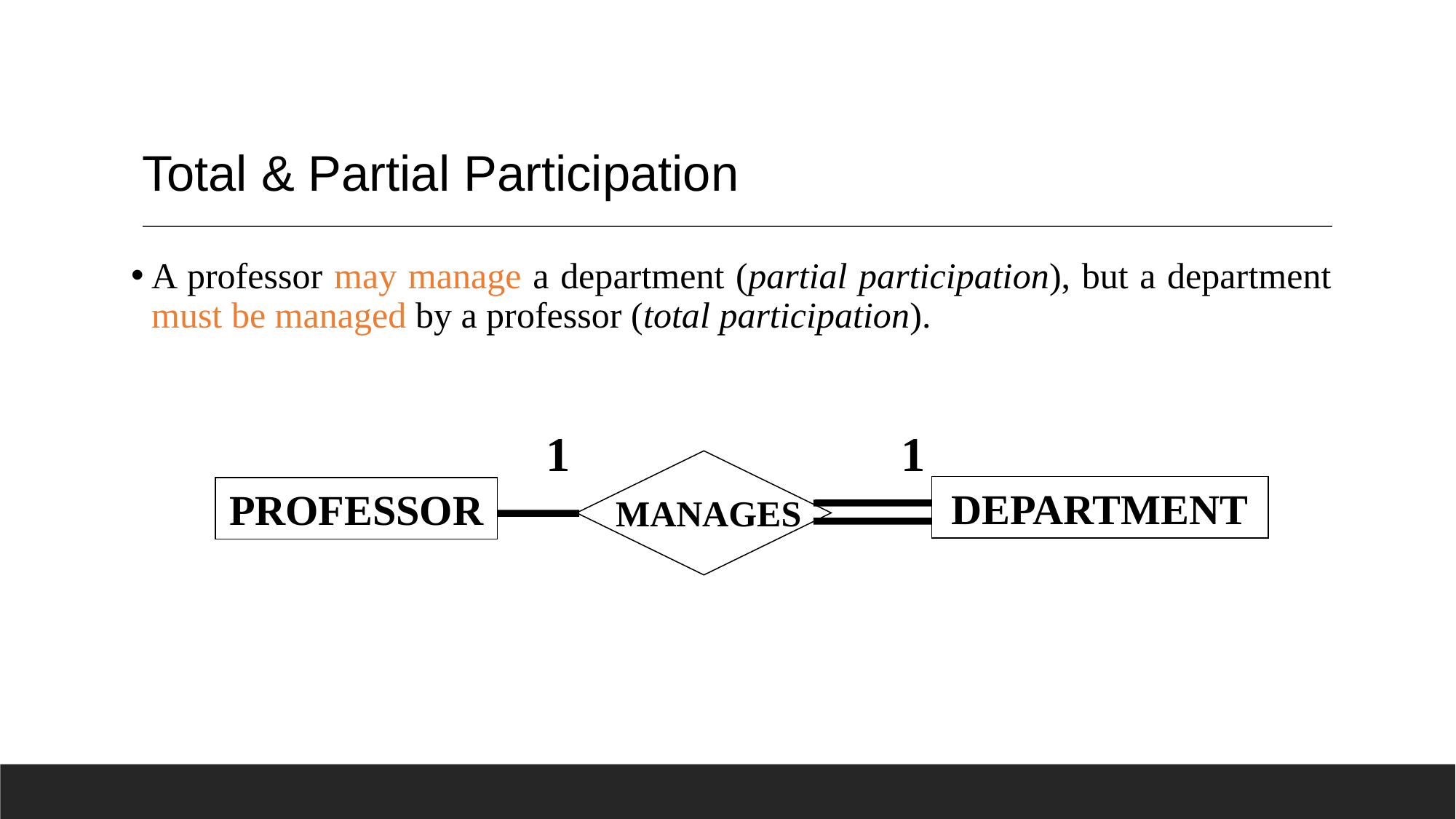

# Total & Partial Participation
A professor may manage a department (partial participation), but a department must be managed by a professor (total participation).

1
1

DEPARTMENT
PROFESSOR
MANAGES